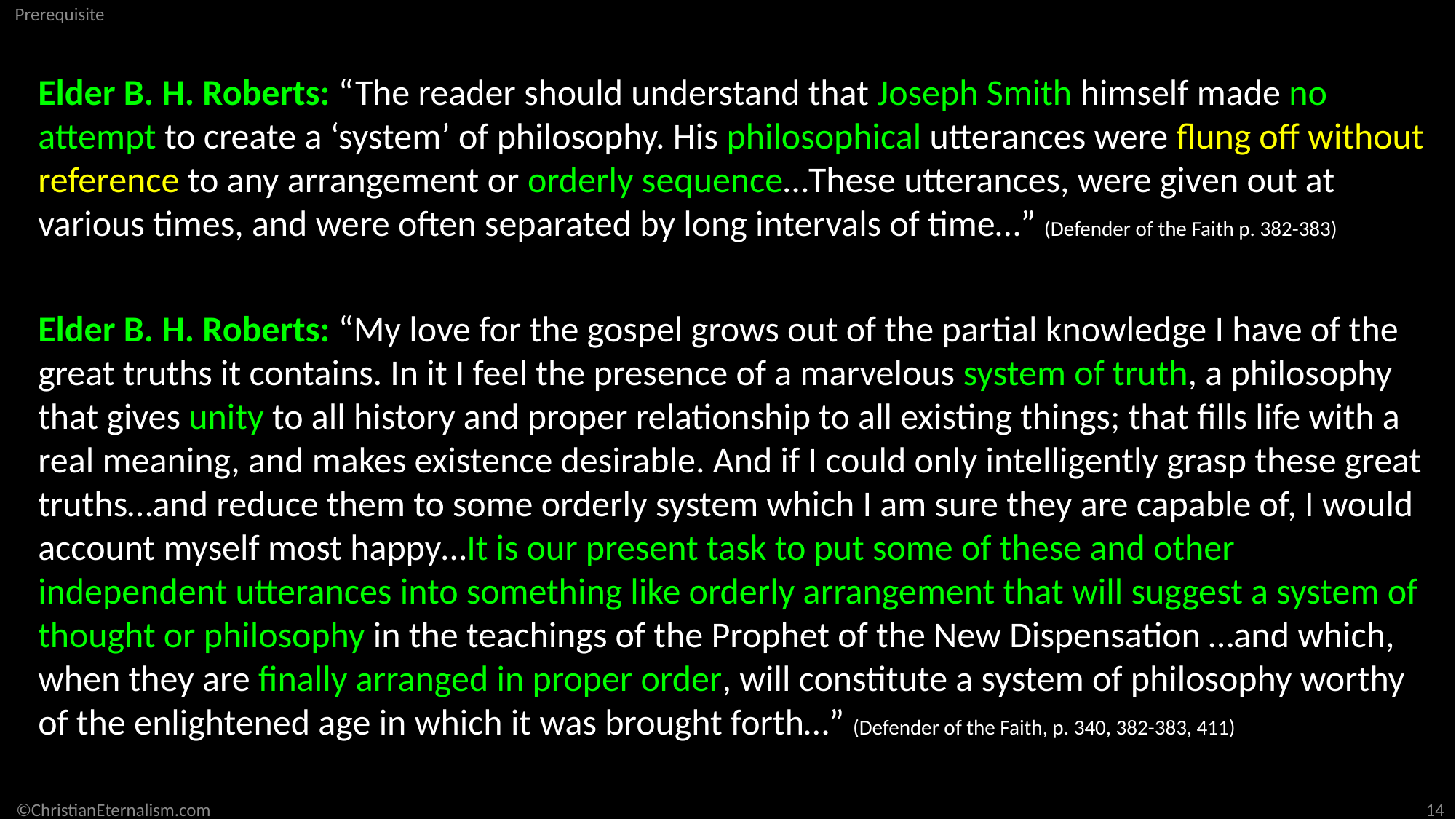

Elder B. H. Roberts: “The reader should understand that Joseph Smith himself made no attempt to create a ‘system’ of philosophy. His philosophical utterances were flung off without reference to any arrangement or orderly sequence…These utterances, were given out at various times, and were often separated by long intervals of time…” (Defender of the Faith p. 382-383)
Elder B. H. Roberts: “My love for the gospel grows out of the partial knowledge I have of the great truths it contains. In it I feel the presence of a marvelous system of truth, a philosophy that gives unity to all history and proper relationship to all existing things; that fills life with a real meaning, and makes existence desirable. And if I could only intelligently grasp these great truths…and reduce them to some orderly system which I am sure they are capable of, I would account myself most happy…It is our present task to put some of these and other independent utterances into something like orderly arrangement that will suggest a system of thought or philosophy in the teachings of the Prophet of the New Dispensation …and which, when they are finally arranged in proper order, will constitute a system of philosophy worthy of the enlightened age in which it was brought forth…” (Defender of the Faith, p. 340, 382-383, 411)

©ChristianEternalism.com
14